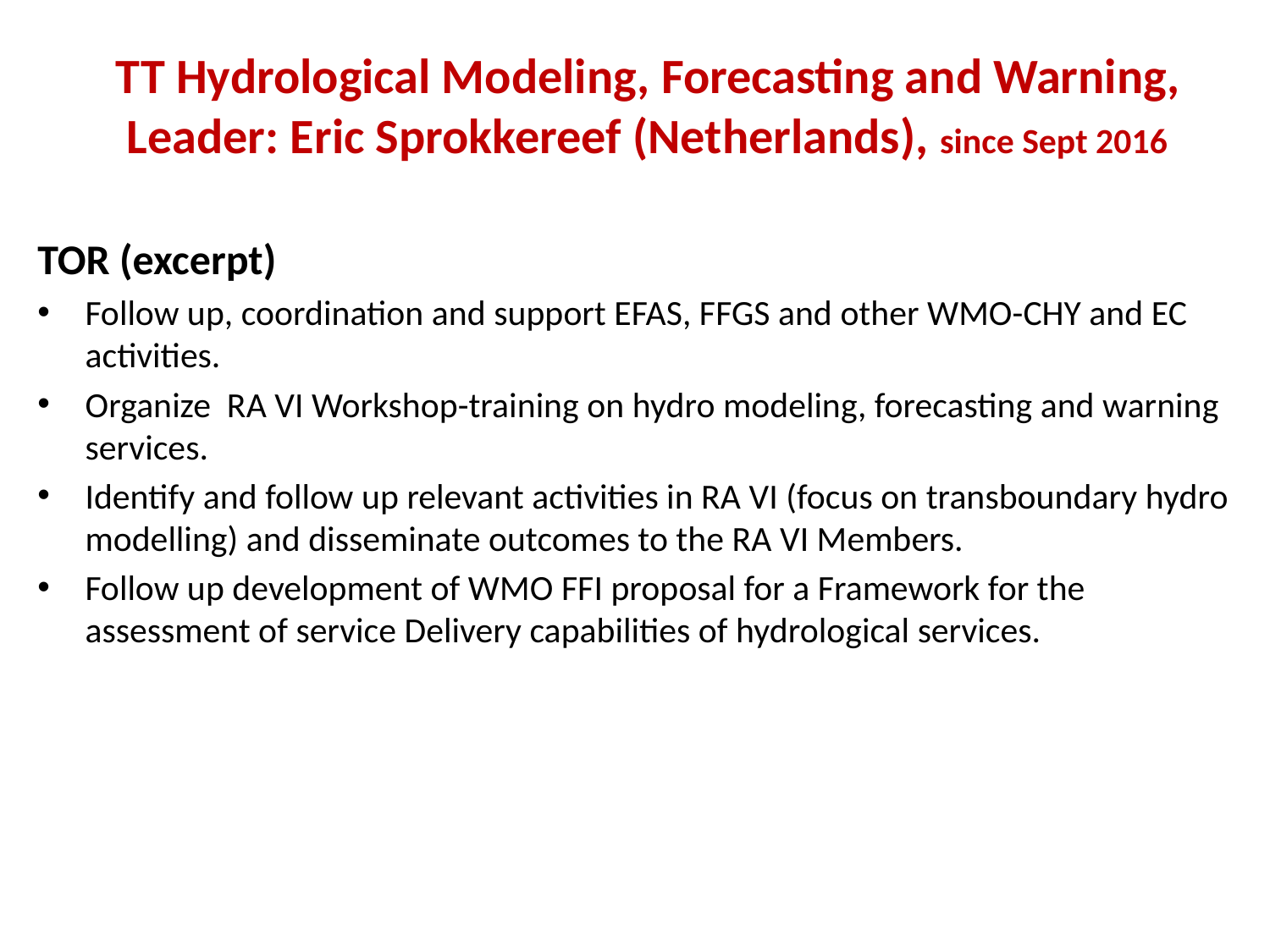

# TT Hydrological Modeling, Forecasting and Warning, Leader: Eric Sprokkereef (Netherlands), since Sept 2016
TOR (excerpt)
Follow up, coordination and support EFAS, FFGS and other WMO-CHY and EC activities.
Organize  RA VI Workshop-training on hydro modeling, forecasting and warning services.
Identify and follow up relevant activities in RA VI (focus on transboundary hydro modelling) and disseminate outcomes to the RA VI Members.
Follow up development of WMO FFI proposal for a Framework for the assessment of service Delivery capabilities of hydrological services.